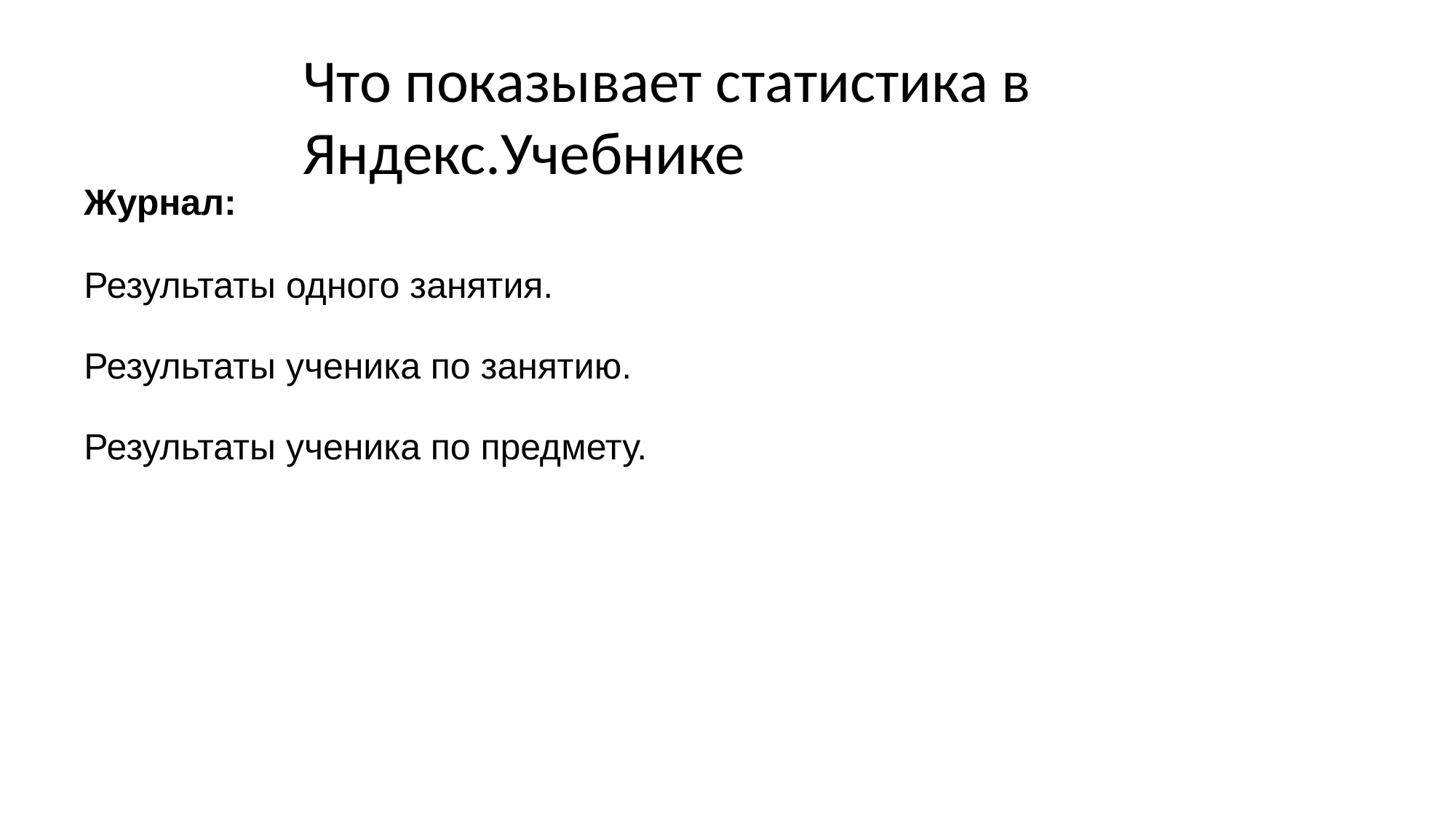

Что показывает статистика в Яндекс.Учебнике
Журнал:
Результаты одного занятия.
Результаты ученика по занятию.
Результаты ученика по предмету.